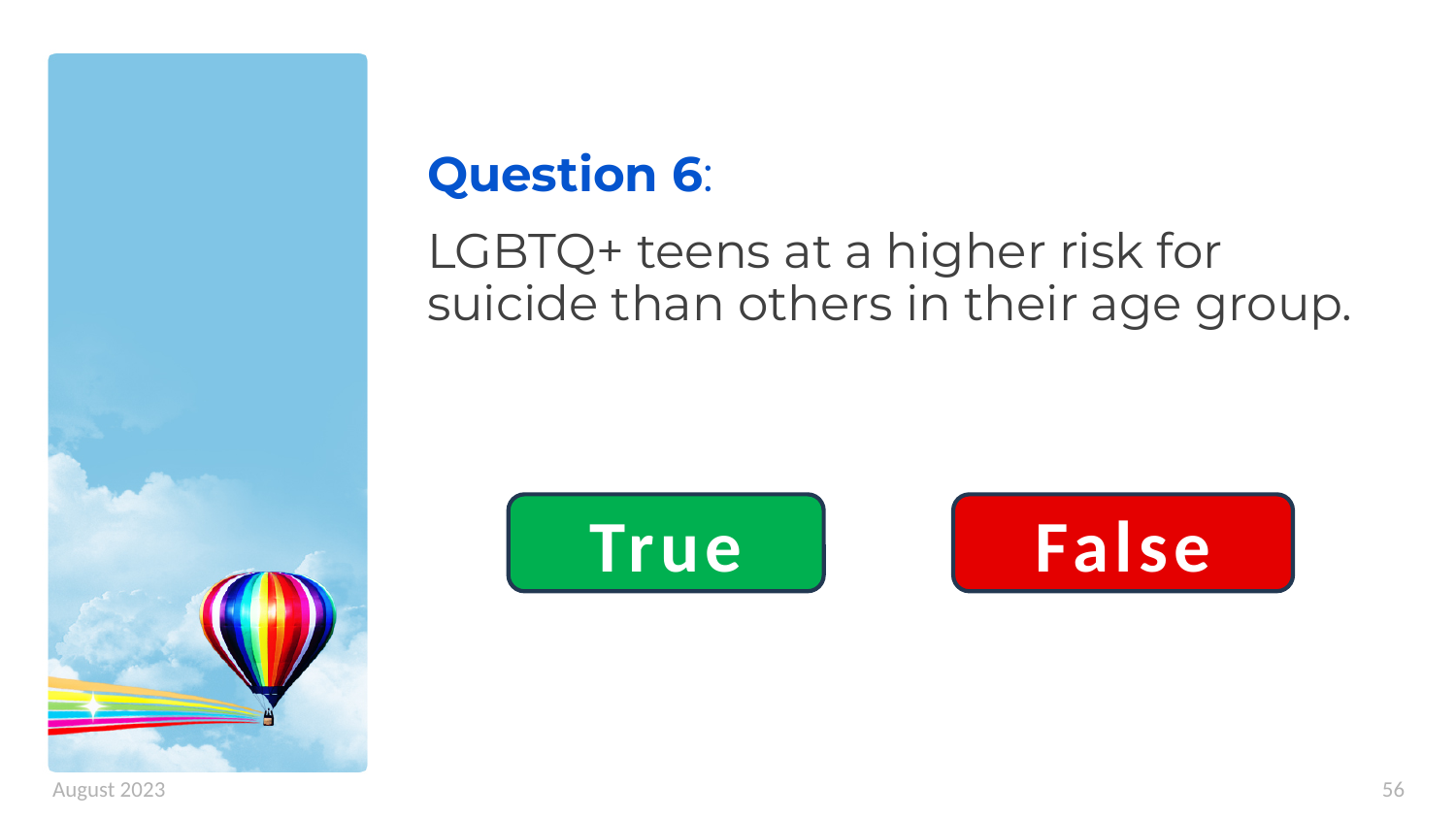

Question 6:
LGBTQ+ teens at a higher risk for suicide than others in their age group.
True
False
August 2023
56